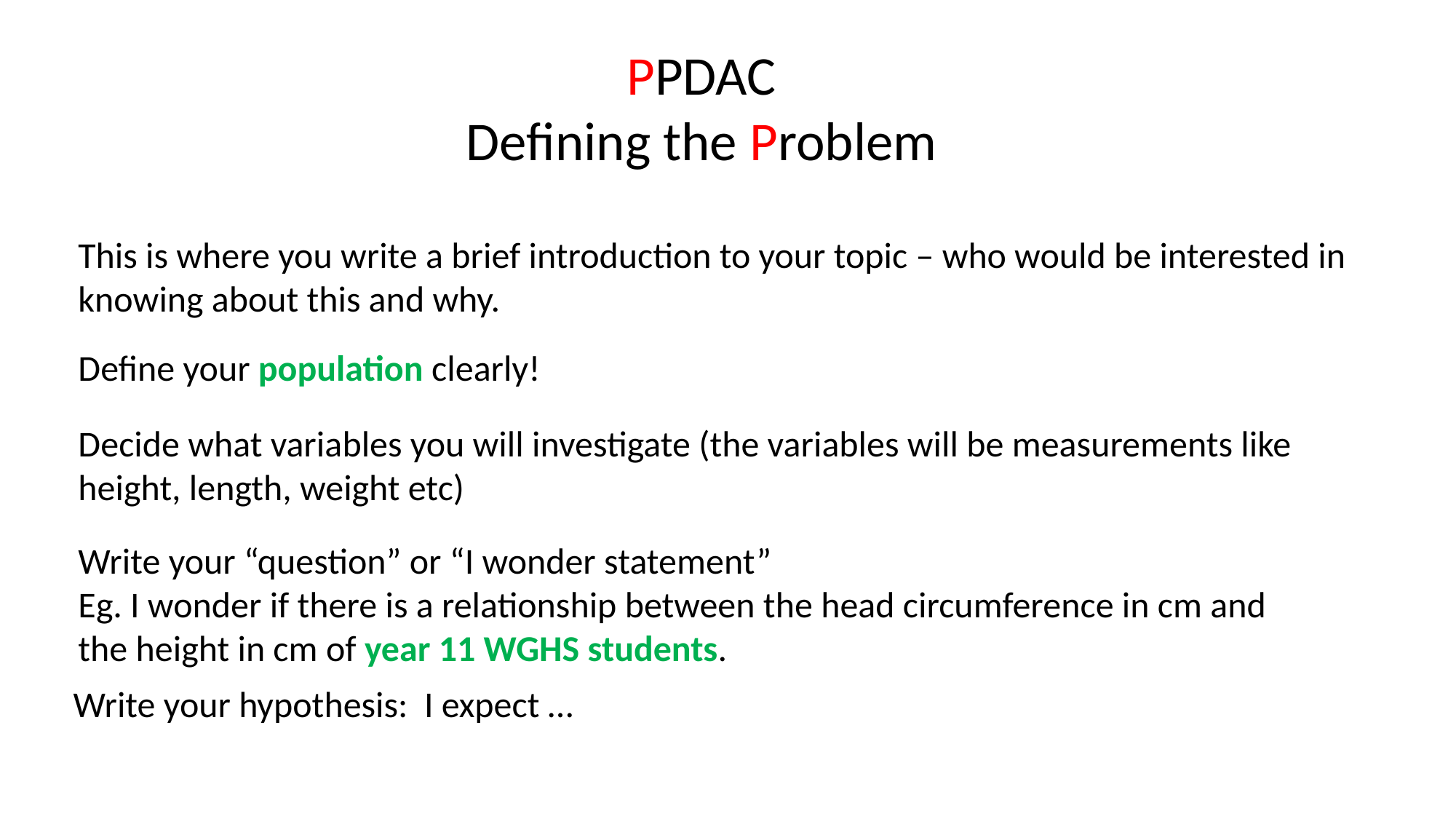

PPDAC
Defining the Problem
This is where you write a brief introduction to your topic – who would be interested in knowing about this and why.
Define your population clearly!
Decide what variables you will investigate (the variables will be measurements like height, length, weight etc)
Write your “question” or “I wonder statement”
Eg. I wonder if there is a relationship between the head circumference in cm and the height in cm of year 11 WGHS students.
Write your hypothesis:  I expect …